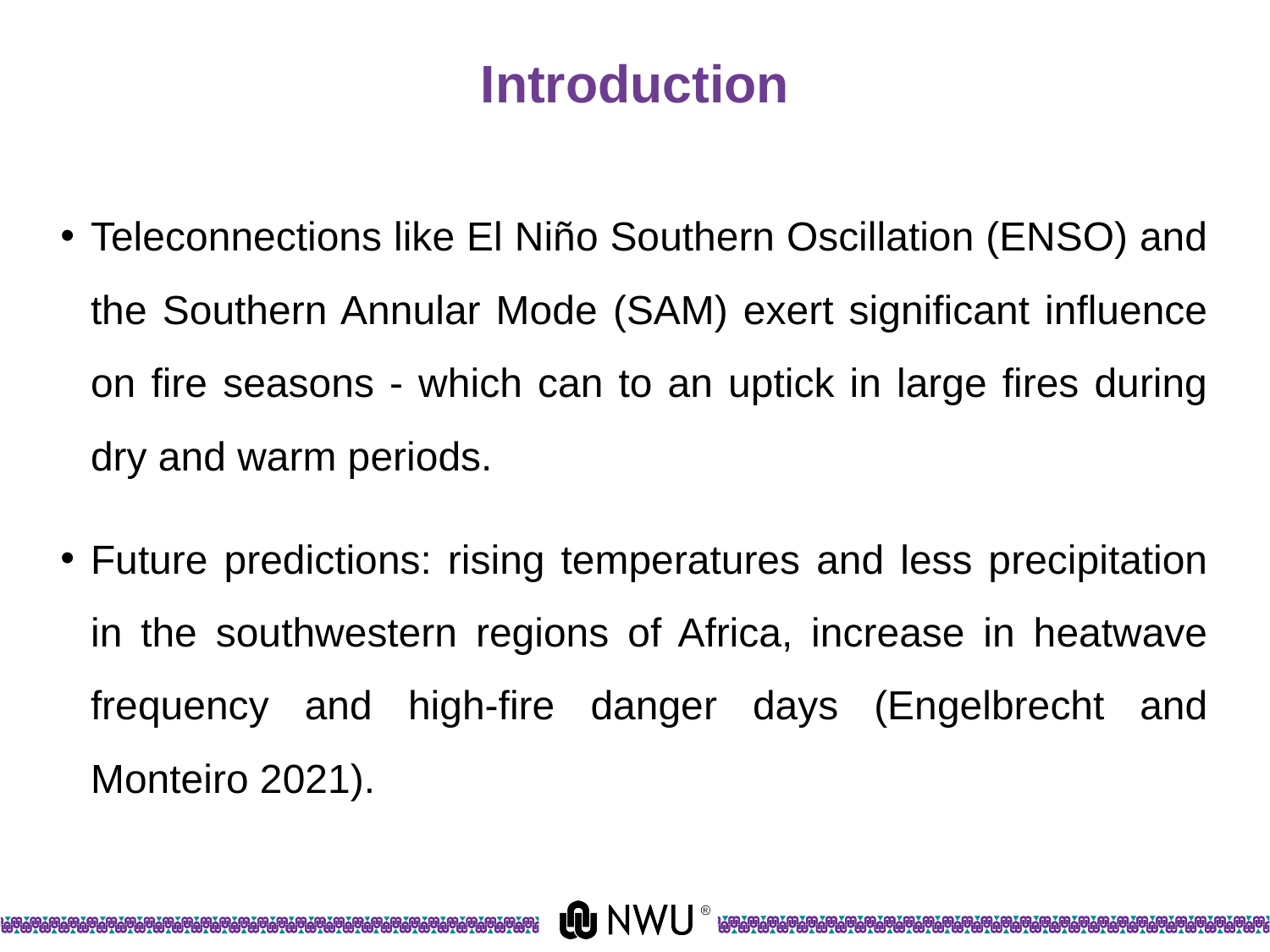

# Introduction

Teleconnections like El Niño Southern Oscillation (ENSO) and the Southern Annular Mode (SAM) exert significant influence on fire seasons - which can to an uptick in large fires during dry and warm periods.
Future predictions: rising temperatures and less precipitation in the southwestern regions of Africa, increase in heatwave frequency and high-fire danger days (Engelbrecht and Monteiro 2021).